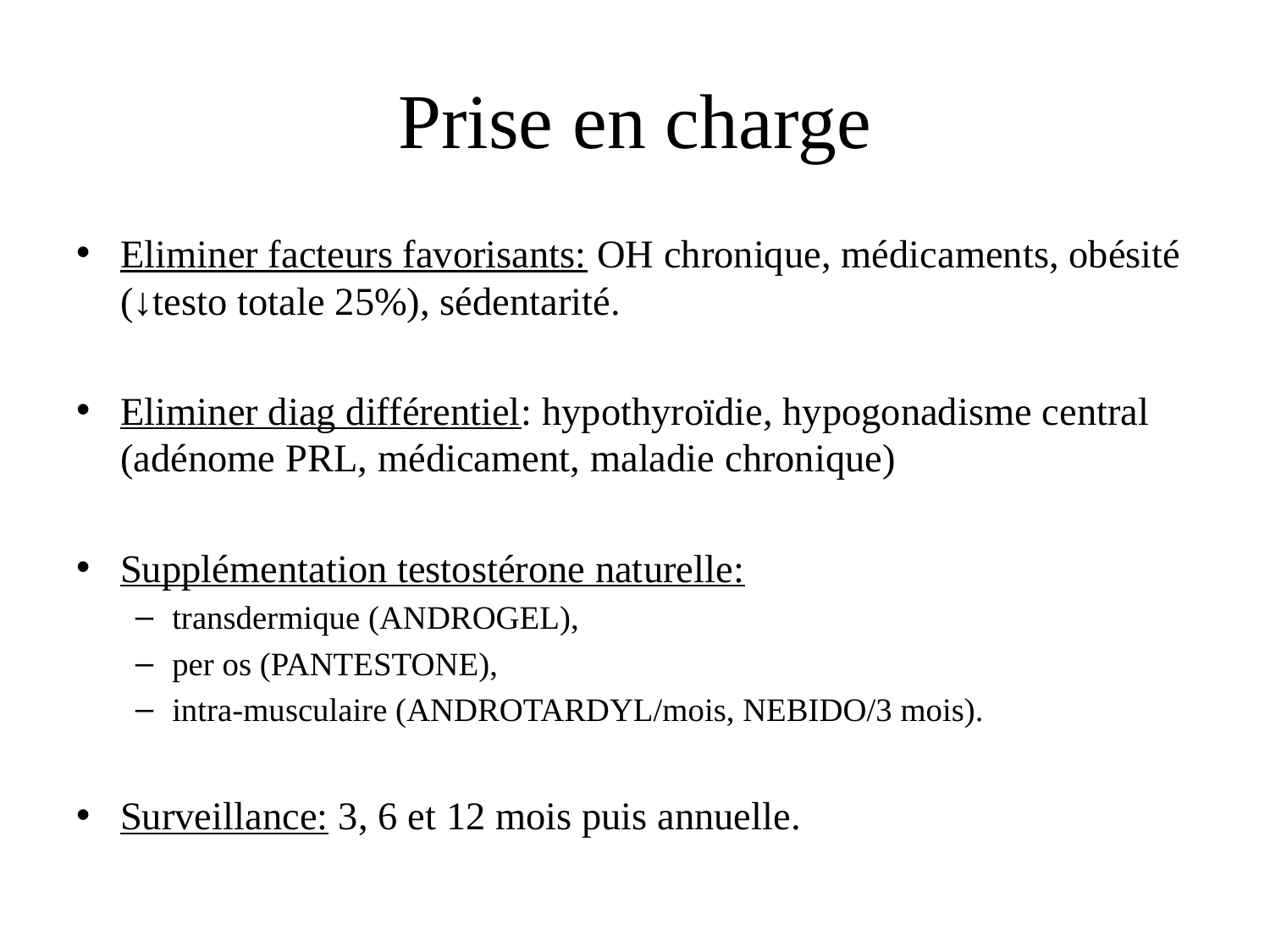

# Prise en charge
Eliminer facteurs favorisants: OH chronique, médicaments, obésité (↓testo totale 25%), sédentarité.

Eliminer diag différentiel: hypothyroïdie, hypogonadisme central (adénome PRL, médicament, maladie chronique)

Supplémentation testostérone naturelle:
transdermique (ANDROGEL),
per os (PANTESTONE),
intra-musculaire (ANDROTARDYL/mois, NEBIDO/3 mois).

Surveillance: 3, 6 et 12 mois puis annuelle.